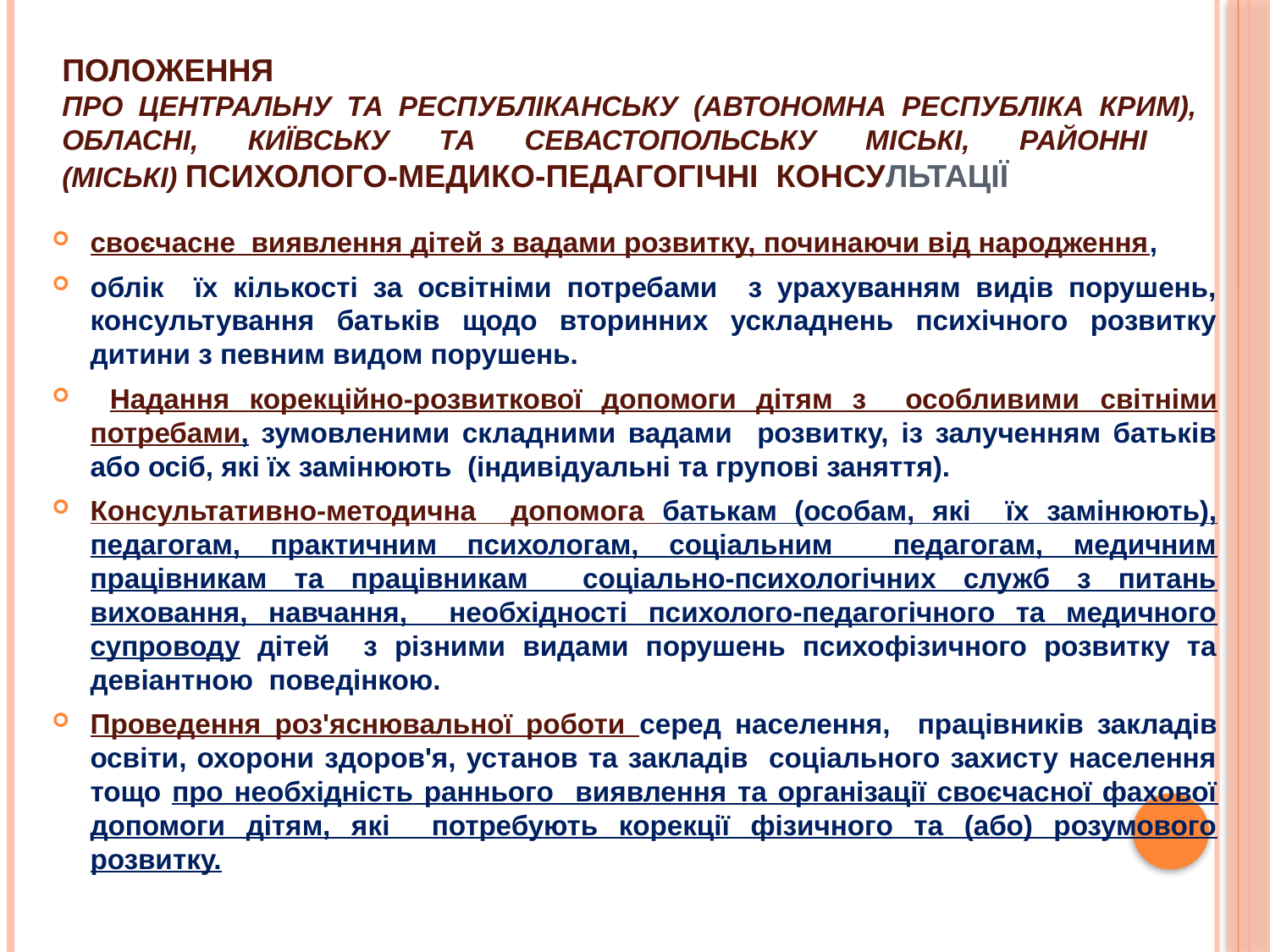

# ПОЛОЖЕННЯ про центральну та республіканську (Автономна Республіка Крим), обласні, Київську та Севастопольську міські, районні (міські) психолого-медико-педагогічні  консультації
своєчасне  виявлення дітей з вадами розвитку, починаючи від народження,
облік  їх кількості за освітніми потребами  з урахуванням видів порушень, консультування батьків щодо вторинних ускладнень психічного розвитку дитини з певним видом порушень.
 Надання корекційно-розвиткової допомоги дітям з  особливими світніми потребами, зумовленими складними вадами  розвитку, із залученням батьків або осіб, які їх замінюють  (індивідуальні та групові заняття).
Консультативно-методична  допомога батькам (особам, які  їх замінюють), педагогам, практичним психологам, соціальним  педагогам, медичним працівникам та працівникам  соціально-психологічних служб з питань виховання, навчання,  необхідності психолого-педагогічного та медичного супроводу дітей  з різними видами порушень психофізичного розвитку та девіантною  поведінкою.
Проведення роз'яснювальної роботи серед населення,  працівників закладів освіти, охорони здоров'я, установ та закладів  соціального захисту населення тощо про необхідність раннього  виявлення та організації своєчасної фахової допомоги дітям, які  потребують корекції фізичного та (або) розумового розвитку.